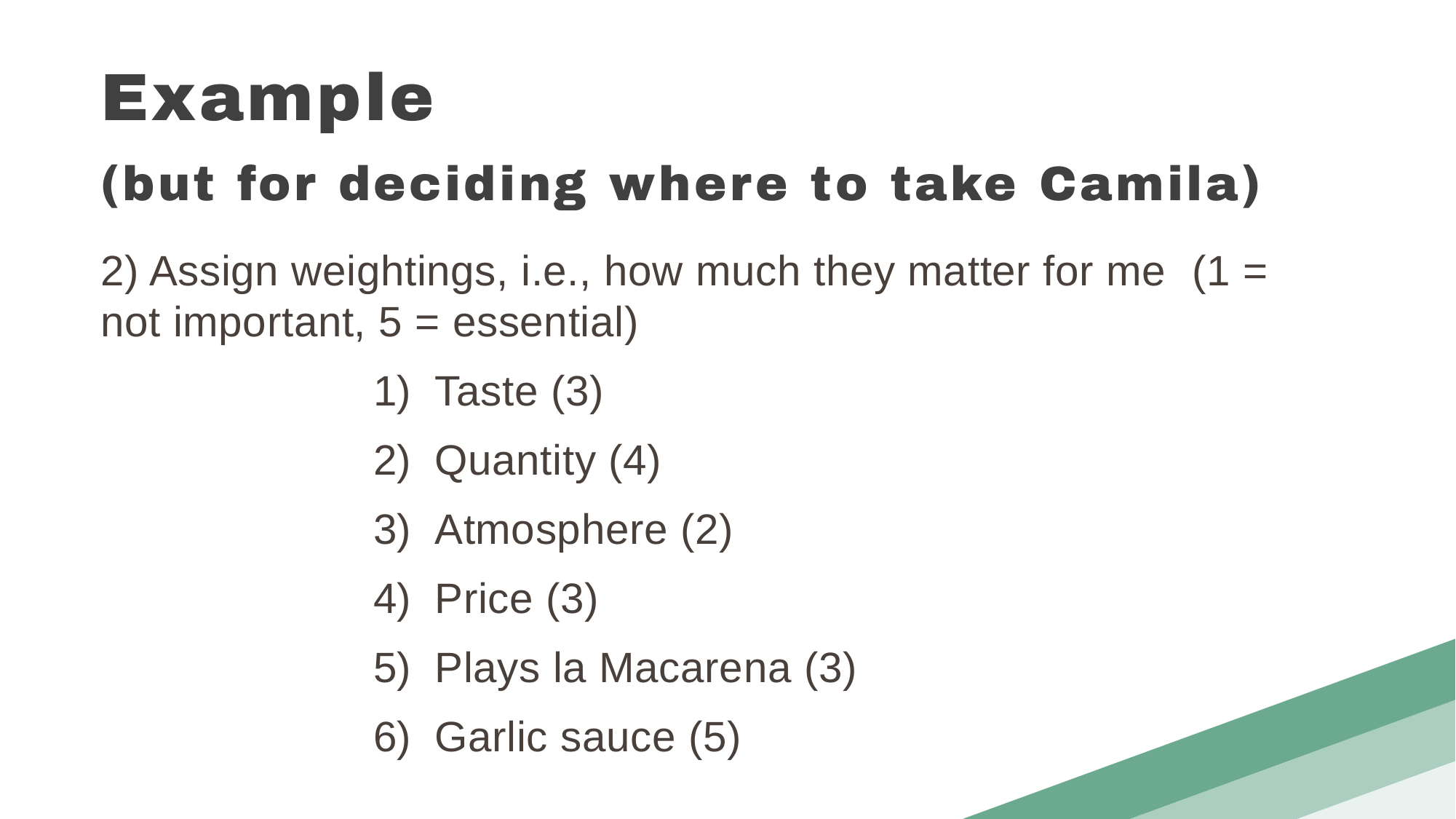

Example
(but for deciding where to take Camila)
2) Assign weightings, i.e., how much they matter for me 	(1 = not important, 5 = essential)
Taste (3)
Quantity (4)
Atmosphere (2)
Price (3)
Plays la Macarena (3)
Garlic sauce (5)